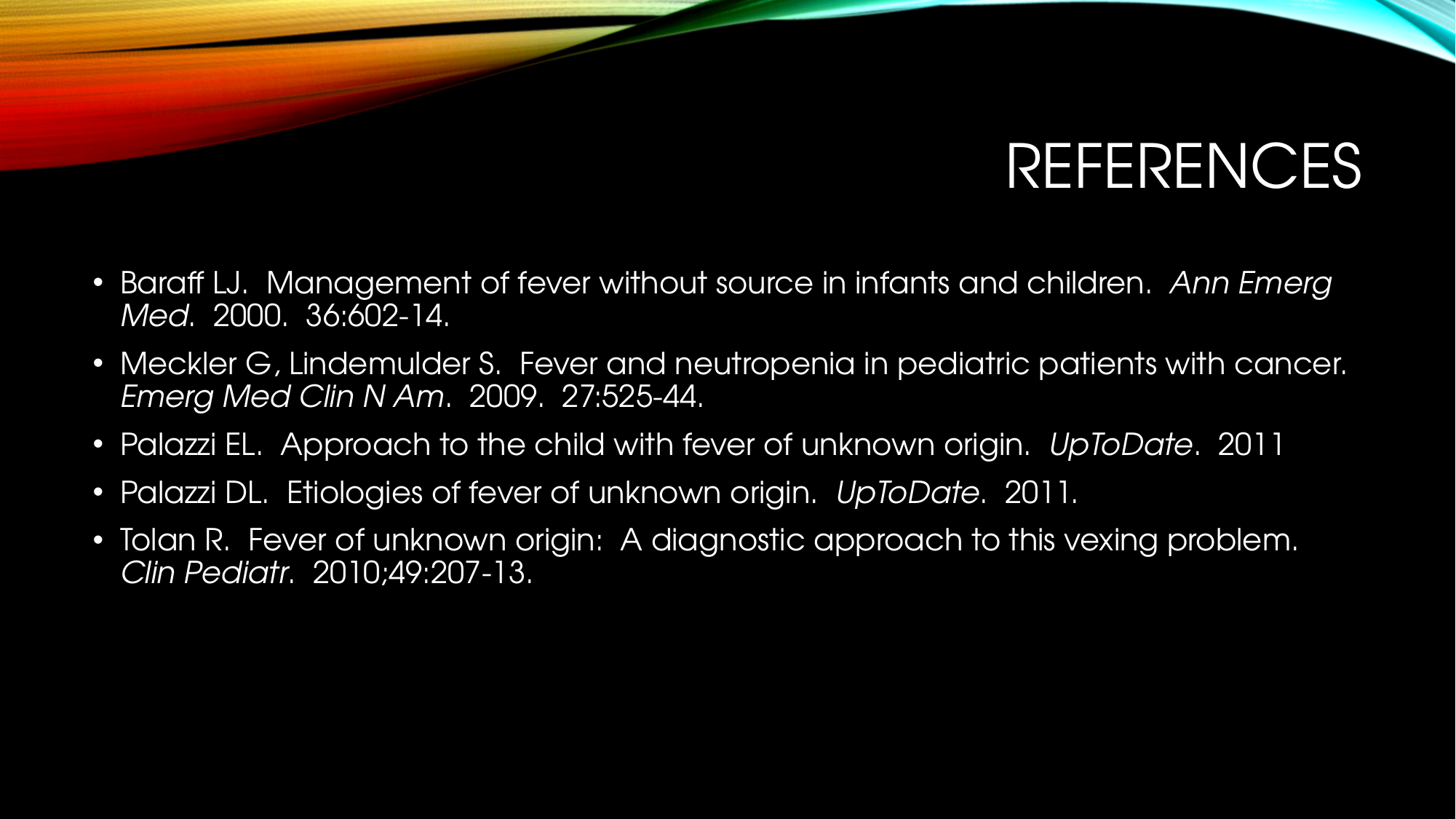

# References
Baraff LJ.  Management of fever without source in infants and children.  Ann Emerg Med.  2000.  36:602-14.
Meckler G, Lindemulder S.  Fever and neutropenia in pediatric patients with cancer.  Emerg Med Clin N Am.  2009.  27:525-44.
Palazzi EL.  Approach to the child with fever of unknown origin.  UpToDate.  2011
Palazzi DL.  Etiologies of fever of unknown origin.  UpToDate.  2011.
Tolan R.  Fever of unknown origin:  A diagnostic approach to this vexing problem.  Clin Pediatr.  2010;49:207-13.